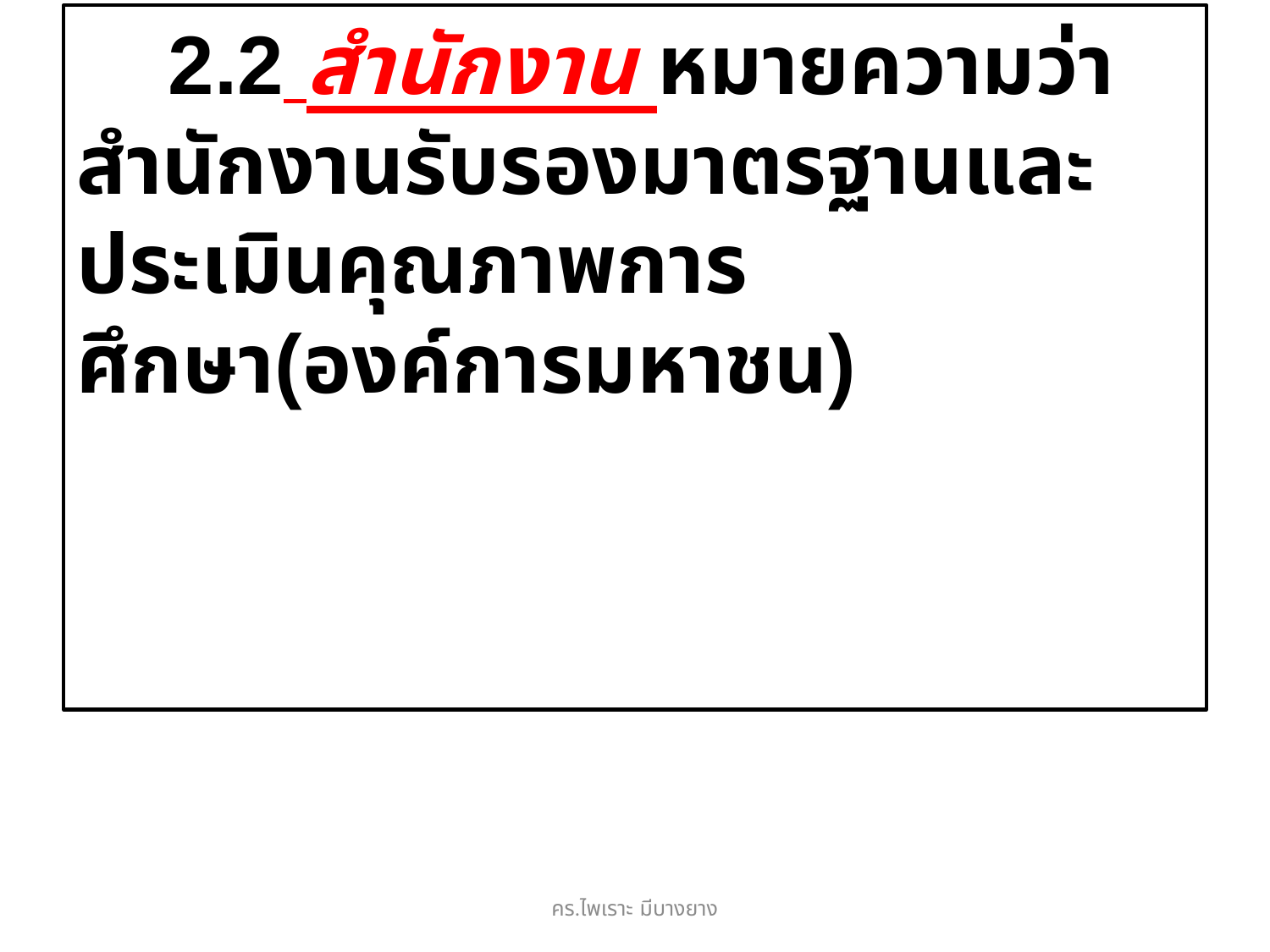

2.2 สำนักงาน หมายความว่า สำนักงานรับรองมาตรฐานและประเมินคุณภาพการศึกษา(องค์การมหาชน)

คร.ไพเราะ มีบางยาง